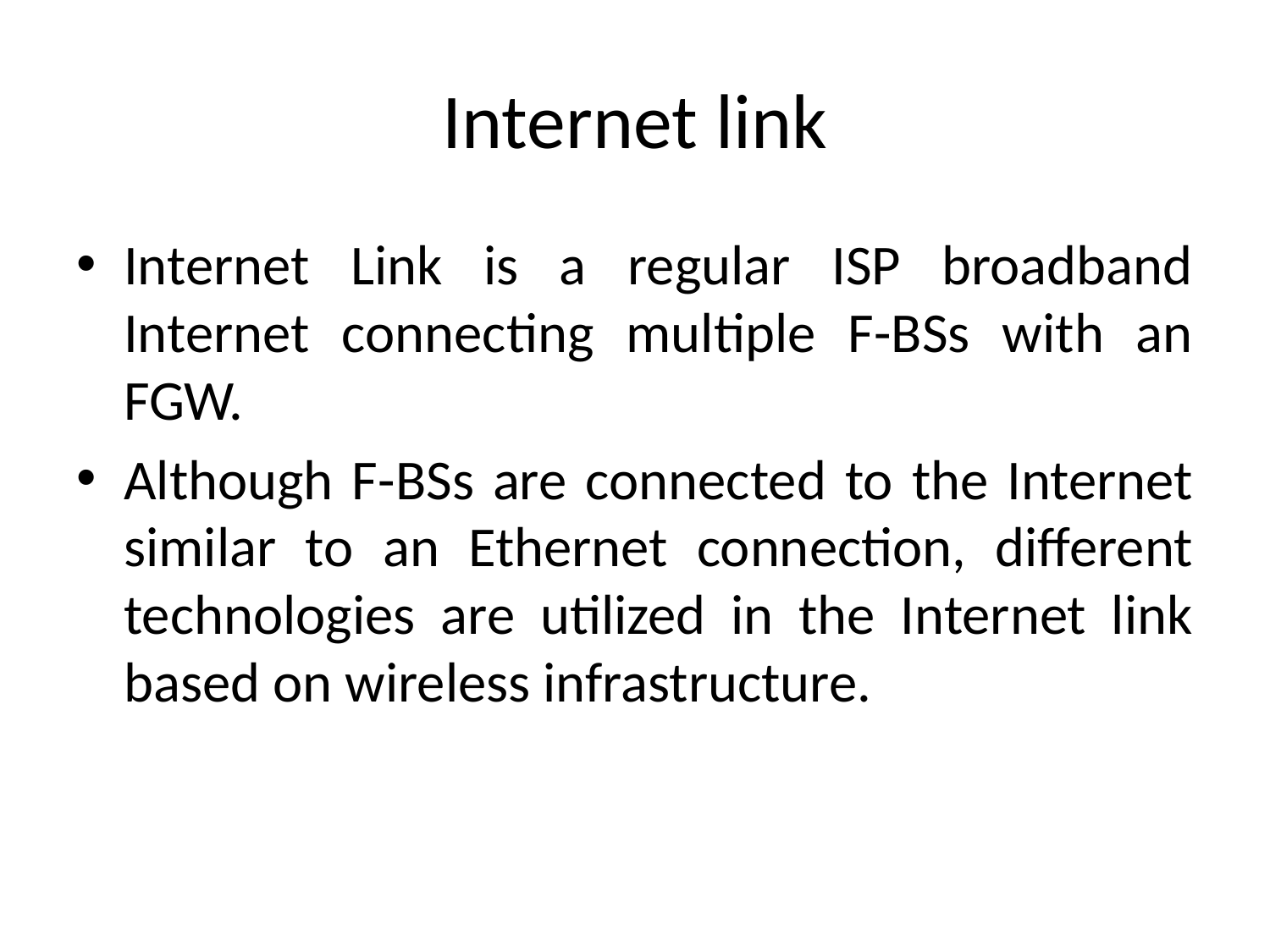

# Internet link
Internet Link is a regular ISP broadband Internet connecting multiple F-BSs with an FGW.
Although F-BSs are connected to the Internet similar to an Ethernet connection, different technologies are utilized in the Internet link based on wireless infrastructure.